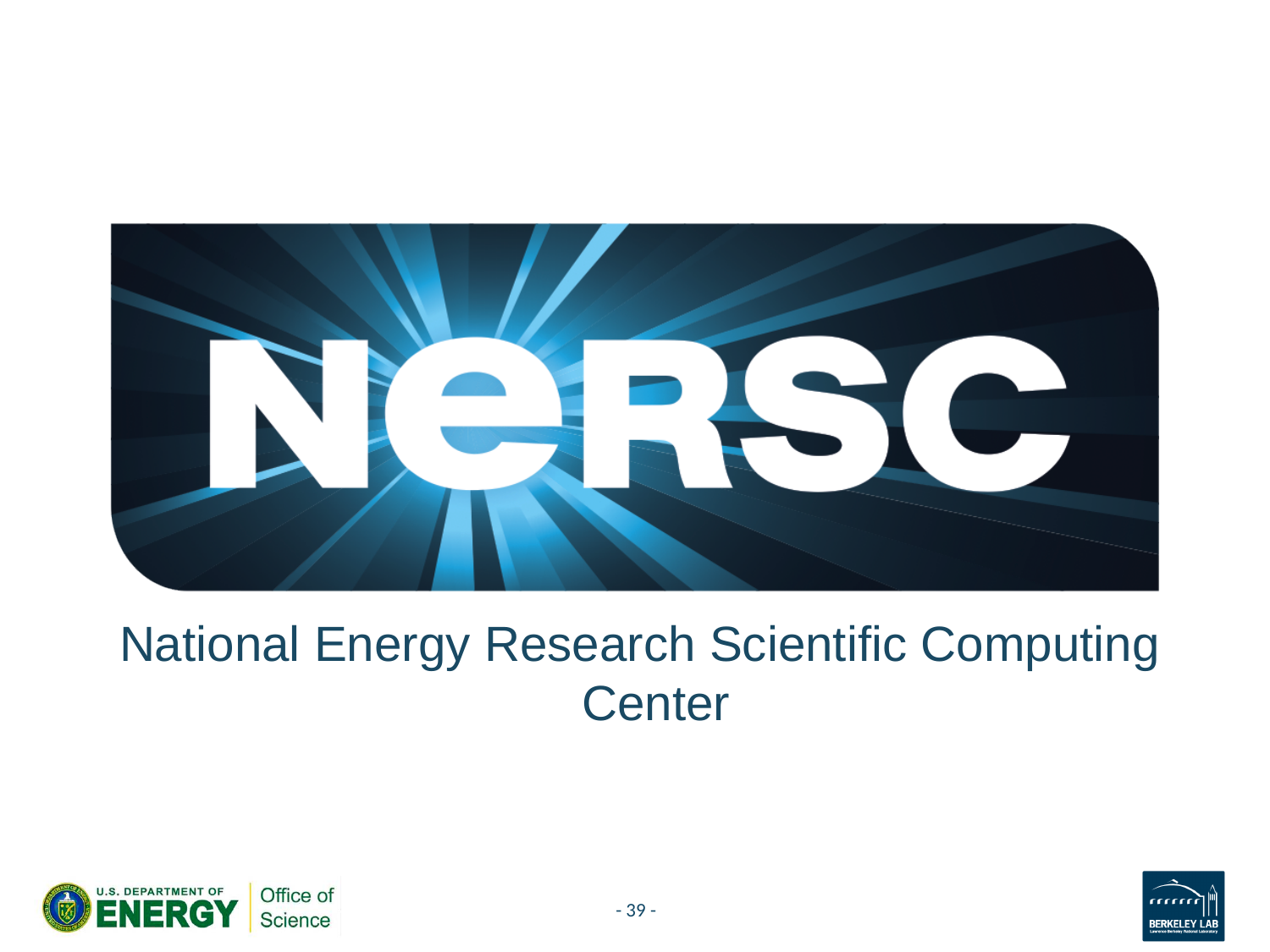

# National Energy Research Scientific Computing Center
- 39 -